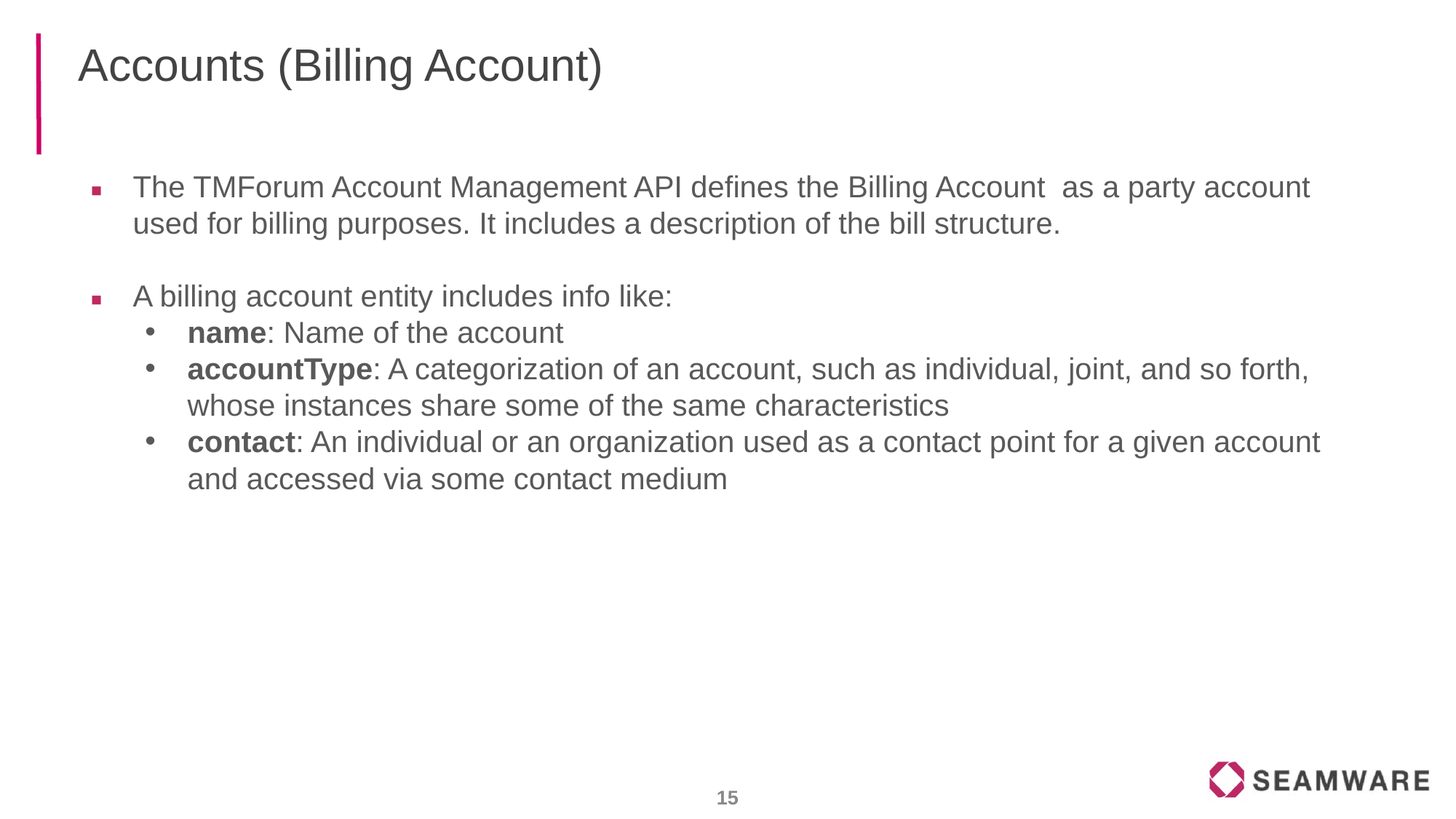

# Accounts (Billing Account)
The TMForum Account Management API defines the Billing Account  as a party account used for billing purposes. It includes a description of the bill structure.
A billing account entity includes info like:
name: Name of the account
accountType: A categorization of an account, such as individual, joint, and so forth, whose instances share some of the same characteristics
contact: An individual or an organization used as a contact point for a given account and accessed via some contact medium

15